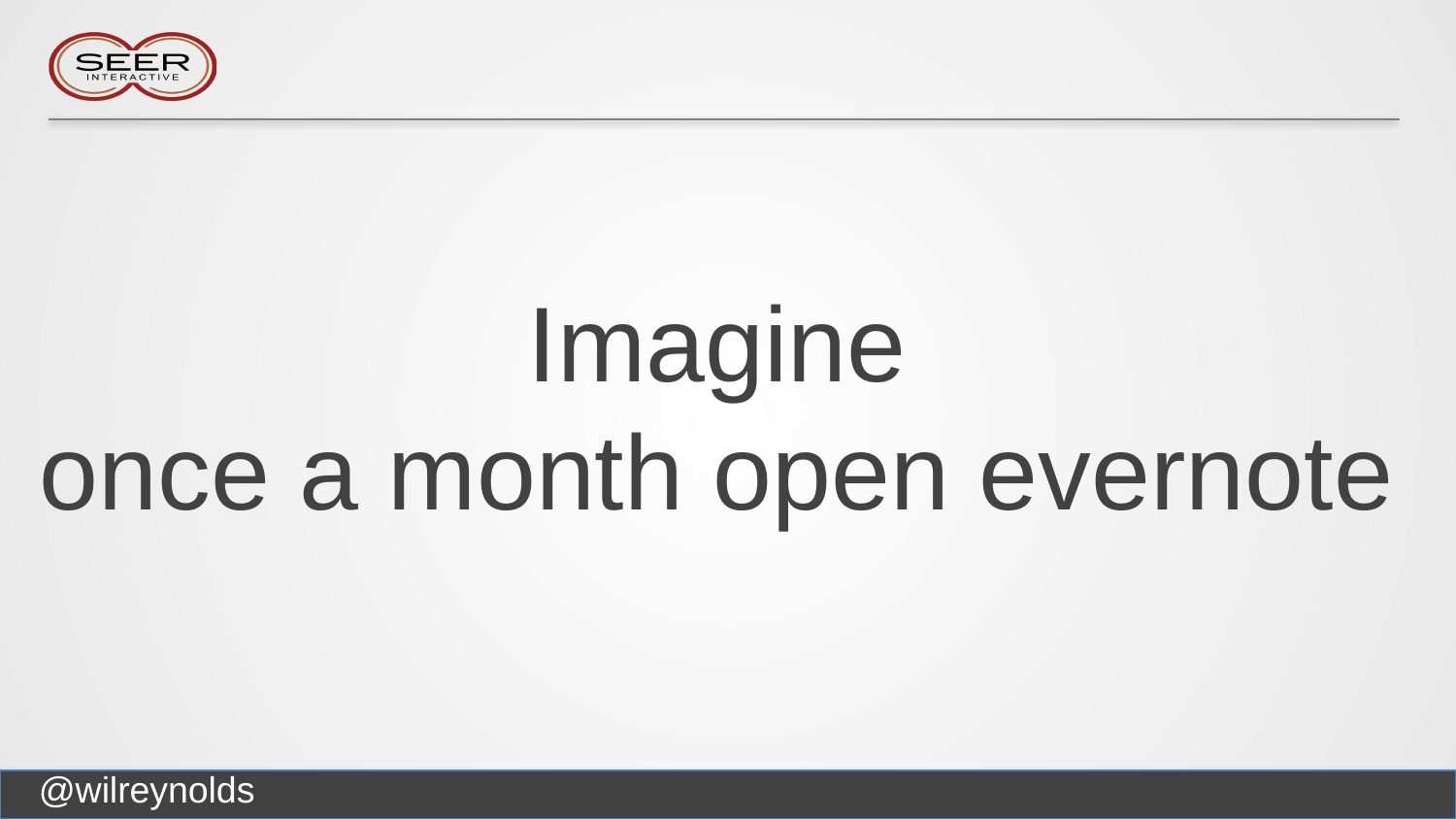

# Imagine once a month open evernote
@wilreynolds